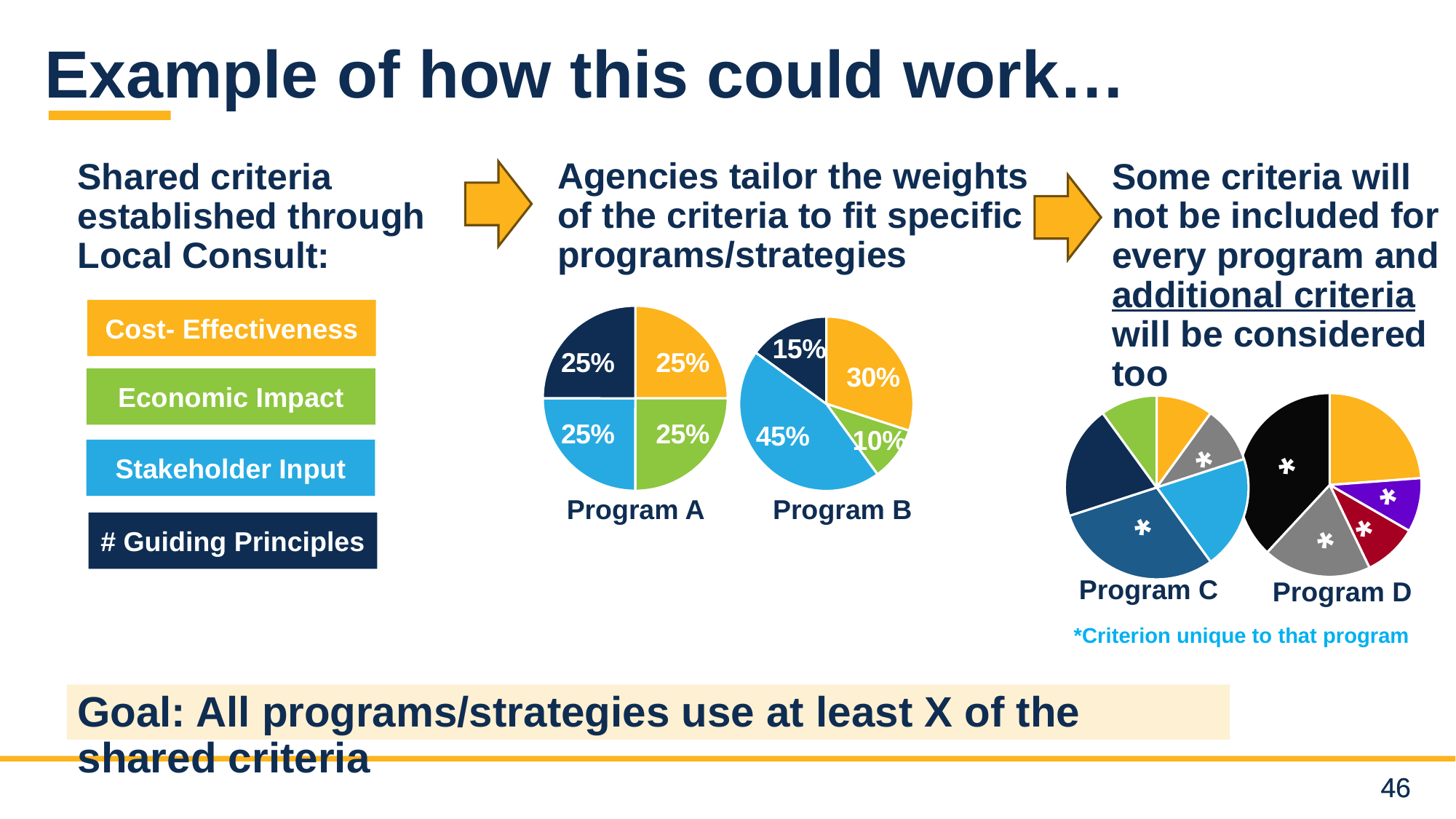

# Example of how this could work…
Agencies tailor the weights of the criteria to fit specific programs/strategies

Some criteria will not be included for every program and additional criteria will be considered too

Shared criteria established through Local Consult:

### Chart

| Category | Program A | Program B |
|---|---|---|
| Priority 1 | 0.25 | 0.3 |
| Priority 2 | 0.25 | 0.1 |
| Priority 3 | 0.25 | 0.45 |
| Priority 4 | 0.25 | 0.15 |

### Chart

| Category | Program B |
|---|---|
Cost- Effectiveness
Economic Impact

### Chart

| Category |  |
|---|---|

### Chart

| Category |  |
|---|---|
*
*
Stakeholder Input
*
Program A
Program B
*
*
*
# Guiding Principles
Program C
Program D
*Criterion unique to that program
Goal: All programs/strategies use at least X of the shared criteria